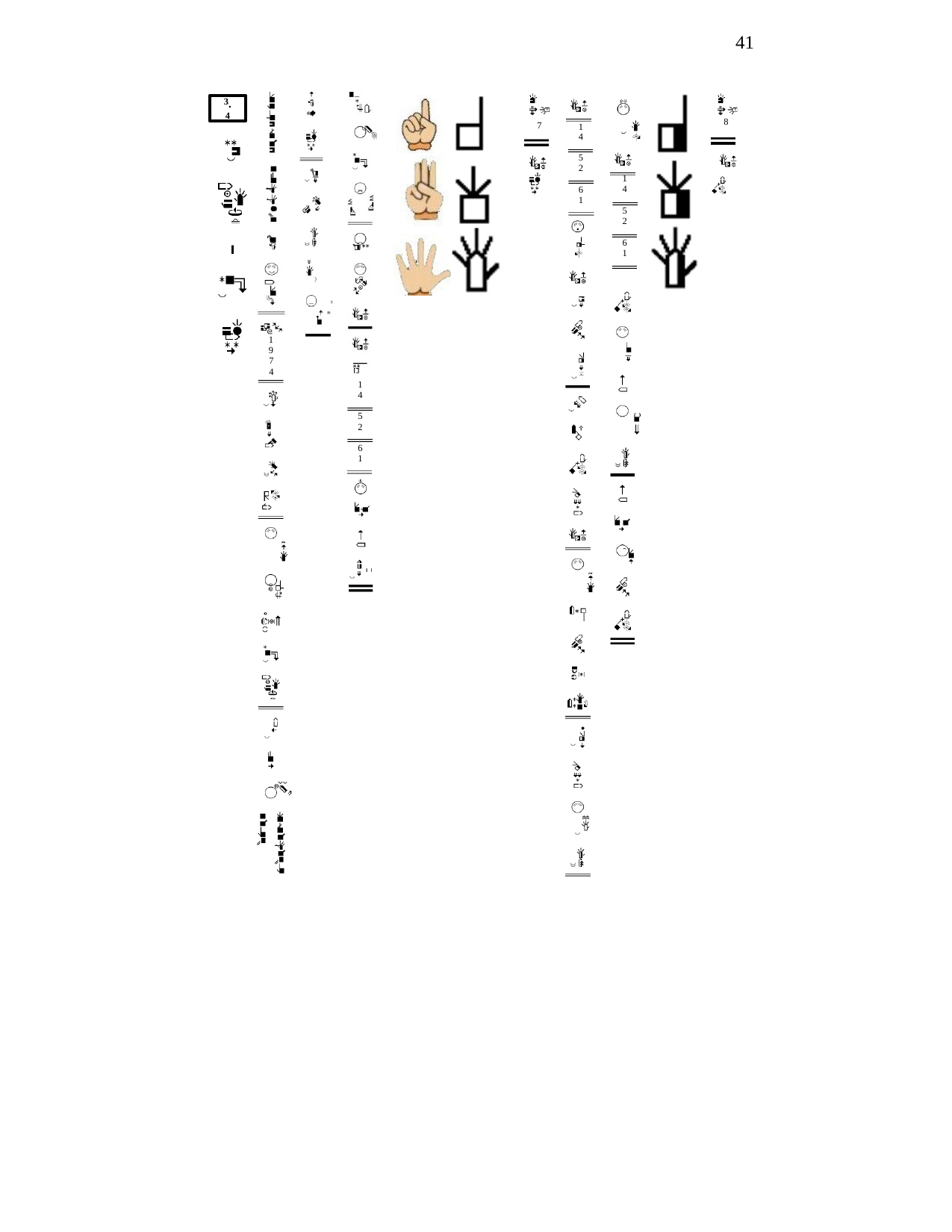

41

3.
4
8
7
1
4

5
2

1
4

6
1

5
2

6
1

1
9
7
4
1
4

5
2

6
1